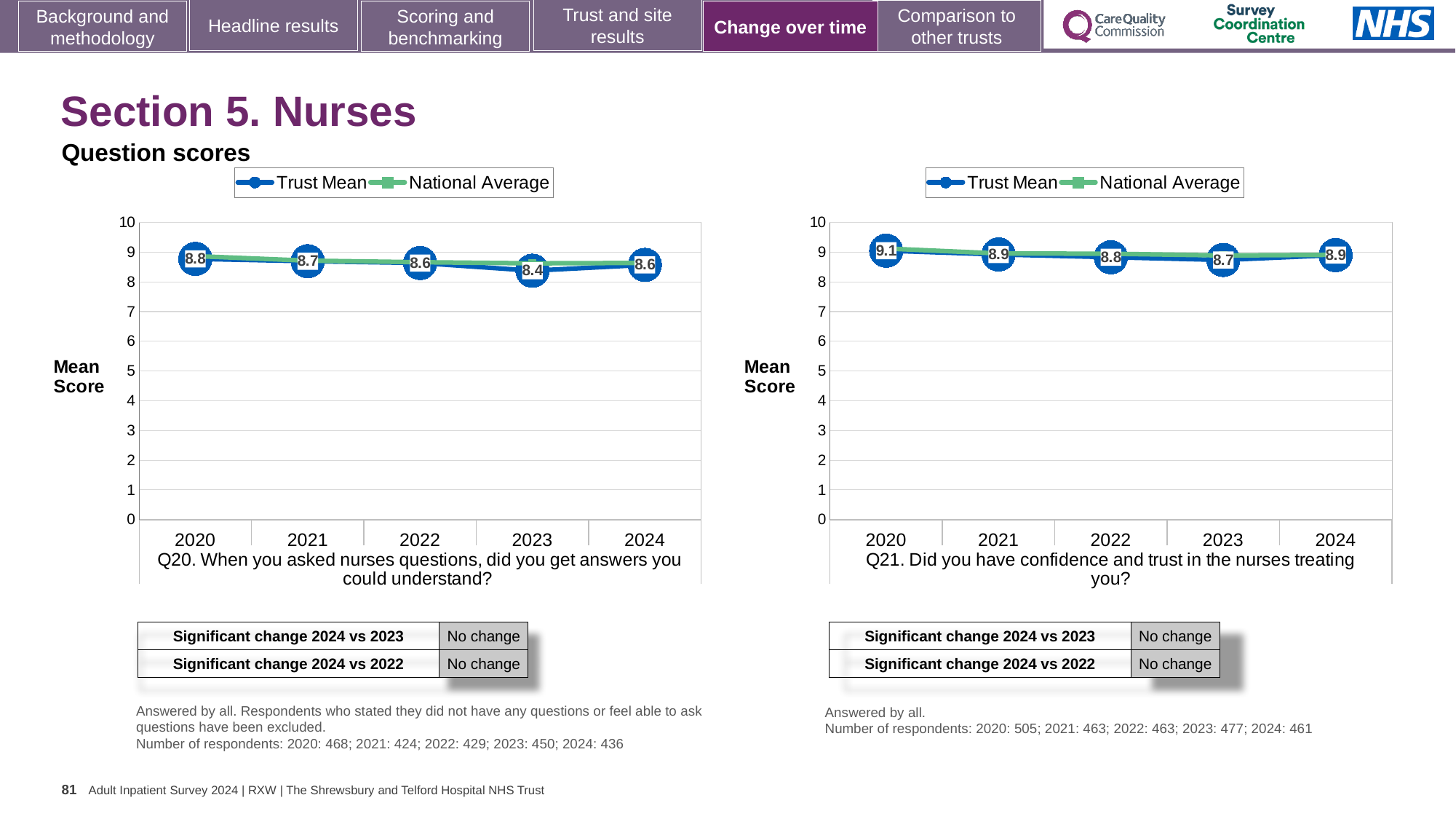

# Section 5. Nurses
Question scores

### Chart

| Category | Trust Mean | National Average |
|---|---|---|
| 2020 | 8.77487201281988 | 8.867721108593516 |
| 2021 | 8.69643767284654 | 8.715029869802708 |
| 2022 | 8.636147818181799 | 8.661767751838035 |
| 2023 | 8.377226055606986 | 8.624485091651344 |
| 2024 | 8.57225353329995 | 8.638434075859962 |

### Chart

| Category | Trust Mean | National Average |
|---|---|---|
| 2020 | 9.050678059512375 | 9.123002031850694 |
| 2021 | 8.922926091511648 | 8.957632680486954 |
| 2022 | 8.830468888368086 | 8.947825493165448 |
| 2023 | 8.737691162994082 | 8.888977619551937 |
| 2024 | 8.902420876967858 | 8.911632890601101 |
| Significant change 2024 vs 2023 | No change |
| --- | --- |
| Significant change 2024 vs 2022 | No change |
| Significant change 2024 vs 2023 | No change |
| --- | --- |
| Significant change 2024 vs 2022 | No change |
Answered by all. Respondents who stated they did not have any questions or feel able to ask questions have been excluded.
Number of respondents: 2020: 468; 2021: 424; 2022: 429; 2023: 450; 2024: 436

Answered by all.
Number of respondents: 2020: 505; 2021: 463; 2022: 463; 2023: 477; 2024: 461

81